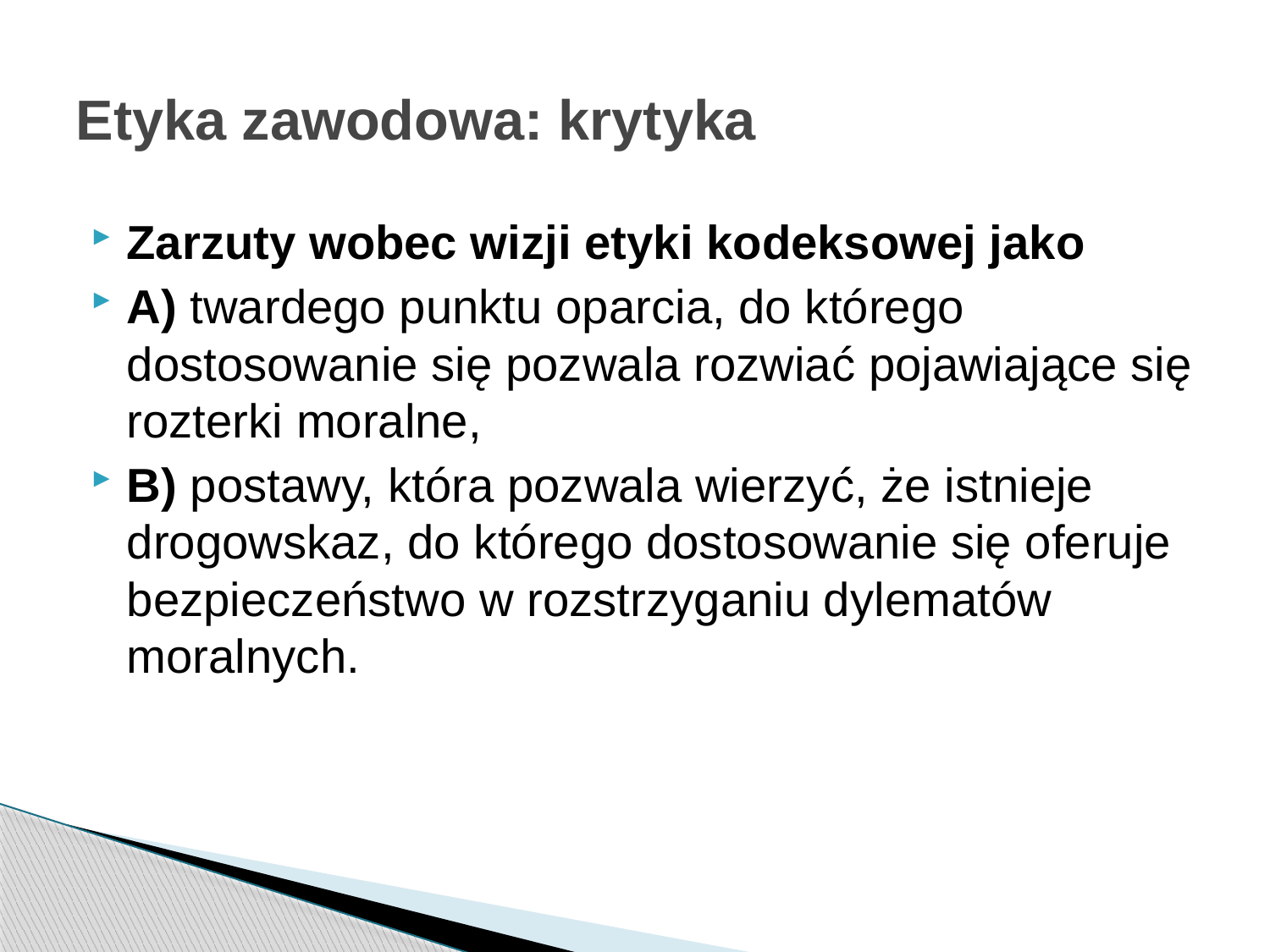

# Etyka zawodowa: krytyka
Zarzuty wobec wizji etyki kodeksowej jako
A) twardego punktu oparcia, do którego dostosowanie się pozwala rozwiać pojawiające się rozterki moralne,
B) postawy, która pozwala wierzyć, że istnieje drogowskaz, do którego dostosowanie się oferuje bezpieczeństwo w rozstrzyganiu dylematów moralnych.